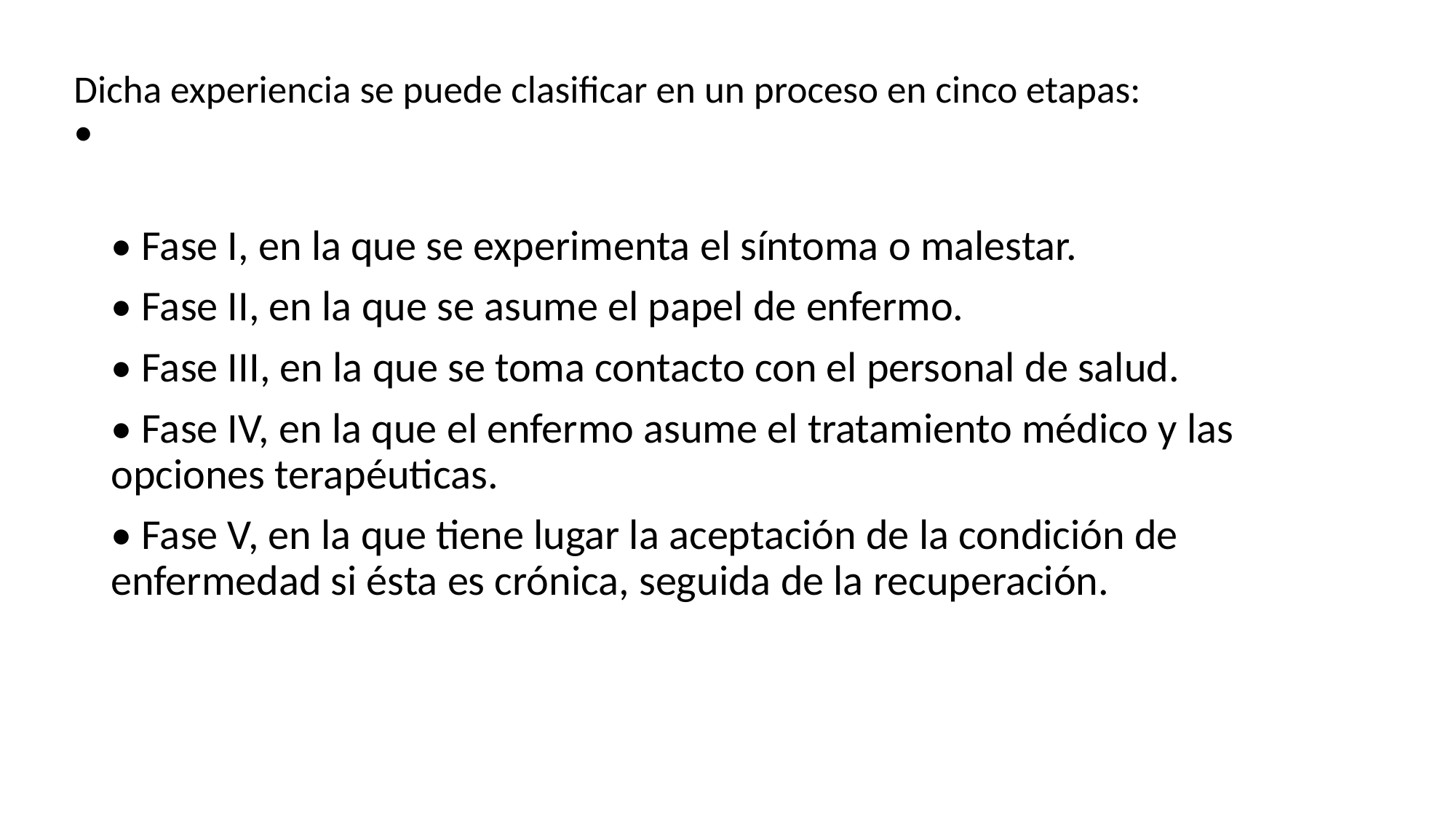

# Dicha experiencia se puede clasificar en un proceso en cinco etapas: •
• Fase I, en la que se experimenta el síntoma o malestar.
• Fase II, en la que se asume el papel de enfermo.
• Fase III, en la que se toma contacto con el personal de salud.
• Fase IV, en la que el enfermo asume el tratamiento médico y las opciones terapéuticas.
• Fase V, en la que tiene lugar la aceptación de la condición de enfermedad si ésta es crónica, seguida de la recuperación.